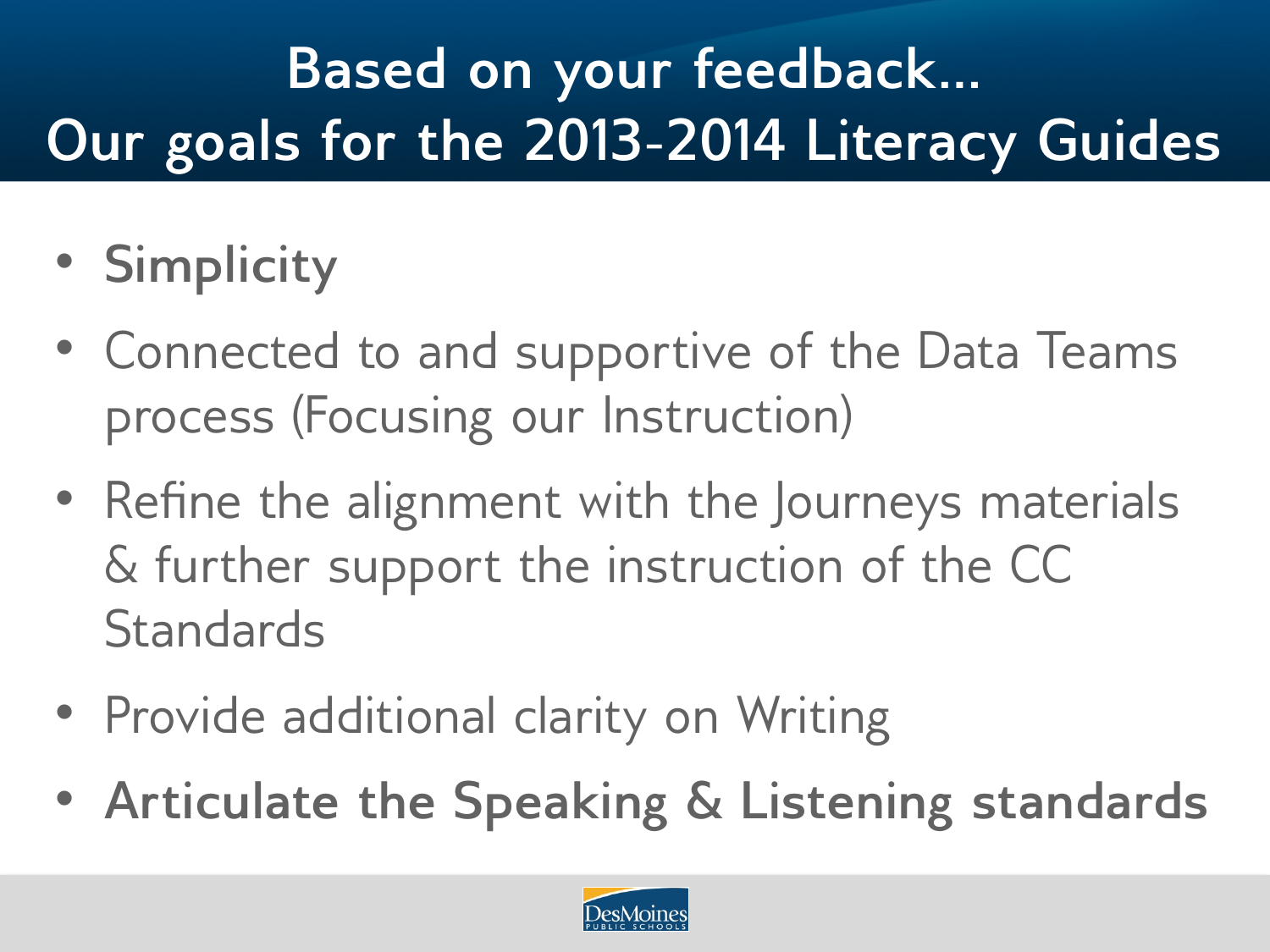

# Based on your feedback… Our goals for the 2013-2014 Literacy Guides
Simplicity
Connected to and supportive of the Data Teams process (Focusing our Instruction)
Refine the alignment with the Journeys materials & further support the instruction of the CC Standards
Provide additional clarity on Writing
Articulate the Speaking & Listening standards